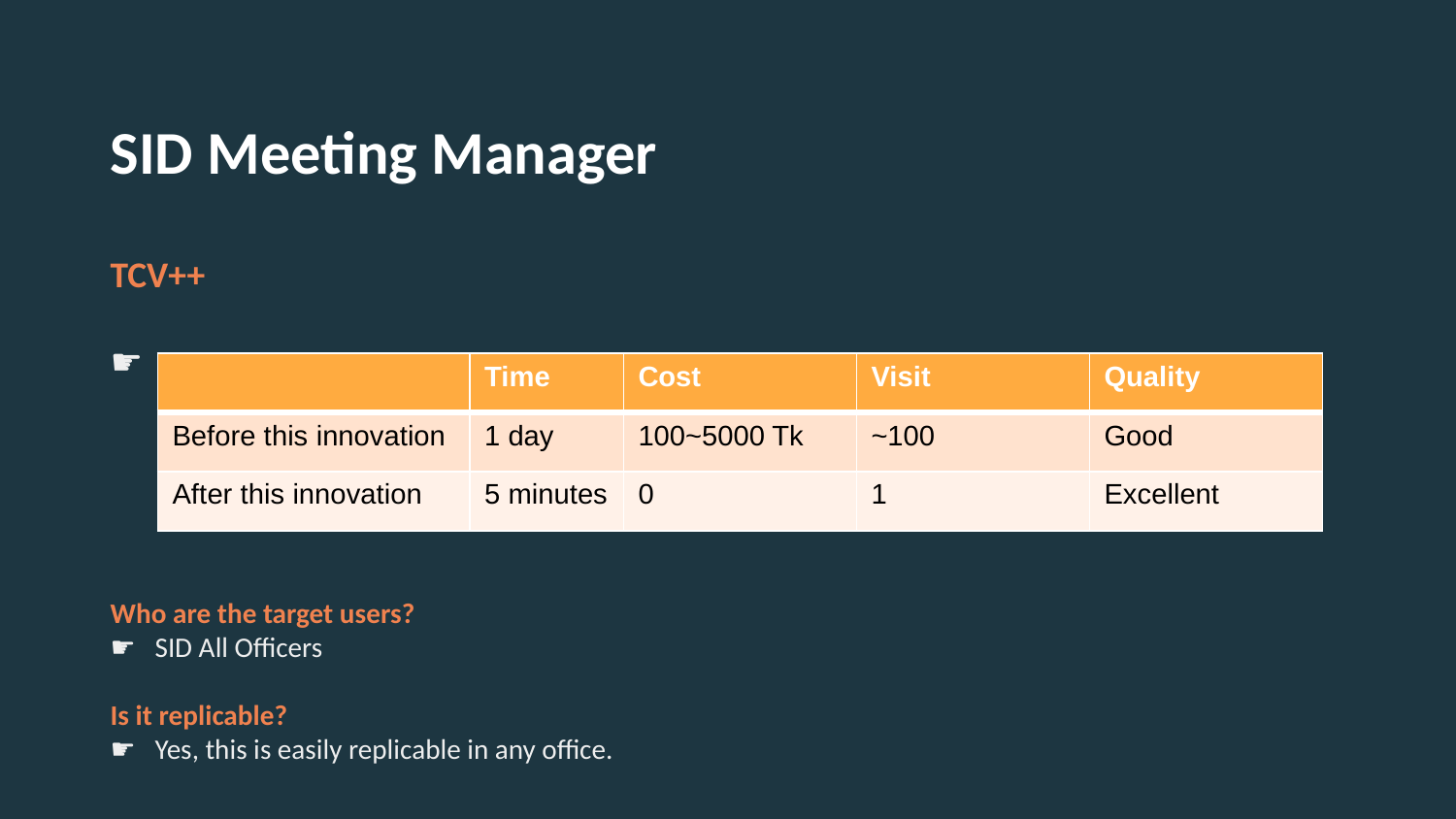

# SID Meeting Manager

TCV++

☛

Who are the target users?
☛   SID All Officers

Is it replicable?
☛   Yes, this is easily replicable in any office.

|  | Time | Cost | Visit | Quality |
| --- | --- | --- | --- | --- |
| Before this innovation | 1 day | 100~5000 Tk | ~100 | Good |
| After this innovation | 5 minutes | 0 | 1 | Excellent |